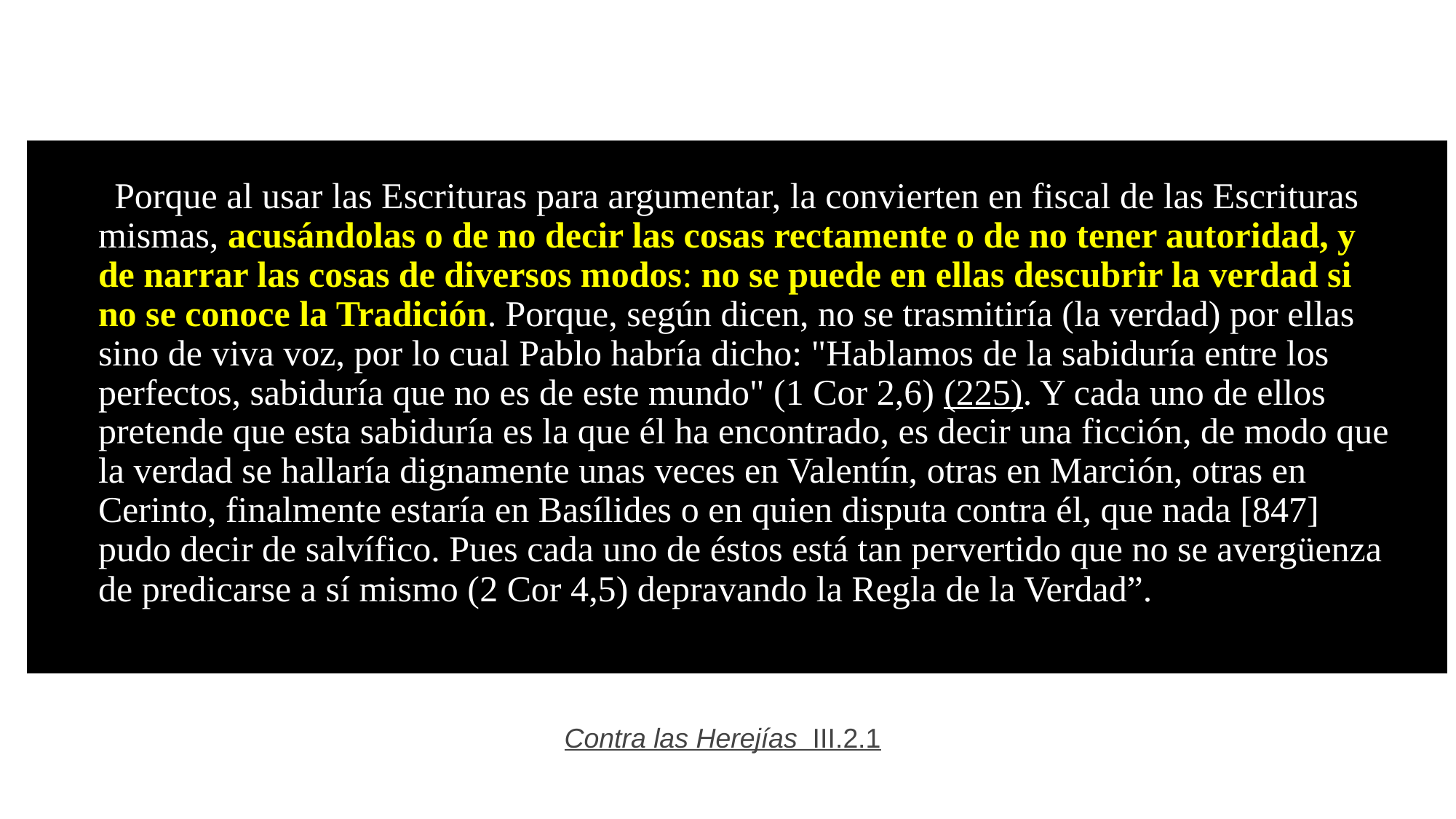

“Porque al usar las Escrituras para argumentar, la convierten en fiscal de las Escrituras mismas, acusándolas o de no decir las cosas rectamente o de no tener autoridad, y de narrar las cosas de diversos modos: no se puede en ellas descubrir la verdad si no se conoce la Tradición. Porque, según dicen, no se trasmitiría (la verdad) por ellas sino de viva voz, por lo cual Pablo habría dicho: "Hablamos de la sabiduría entre los perfectos, sabiduría que no es de este mundo" (1 Cor 2,6) (225). Y cada uno de ellos pretende que esta sabiduría es la que él ha encontrado, es decir una ficción, de modo que la verdad se hallaría dignamente unas veces en Valentín, otras en Marción, otras en Cerinto, finalmente estaría en Basílides o en quien disputa contra él, que nada [847] pudo decir de salvífico. Pues cada uno de éstos está tan pervertido que no se avergüenza de predicarse a sí mismo (2 Cor 4,5) depravando la Regla de la Verdad”.
Contra las Herejías  III.2.1